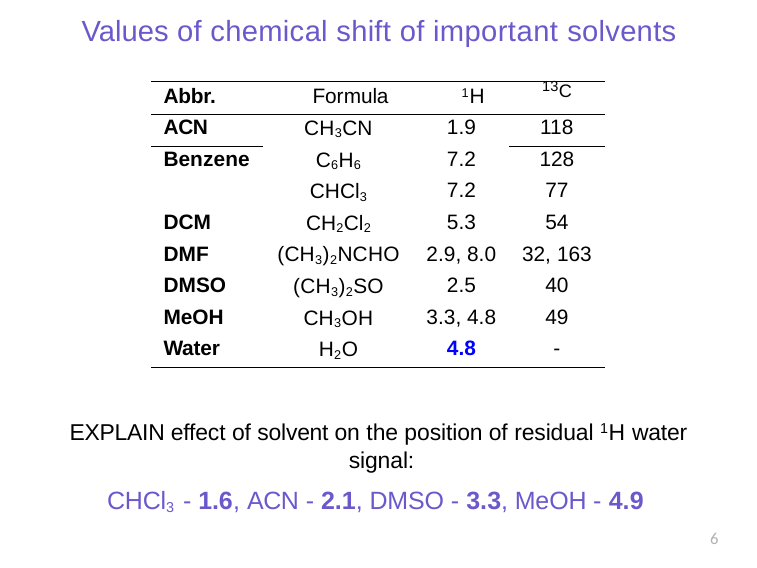

# Values of chemical shift of important solvents
| Abbr. Formula 1H |  |  | 13C |
| --- | --- | --- | --- |
| ACN | CH3CN | 1.9 | 118 |
| Benzene | C6H6 | 7.2 | 128 |
|  | CHCl3 | 7.2 | 77 |
| DCM | CH2Cl2 | 5.3 | 54 |
| DMF | (CH3)2NCHO | 2.9, 8.0 | 32, 163 |
| DMSO | (CH3)2SO | 2.5 | 40 |
| MeOH | CH3OH | 3.3, 4.8 | 49 |
| Water | H2O | 4.8 | - |
EXPLAIN effect of solvent on the position of residual 1H water  signal:
CHCl3 - 1.6, ACN - 2.1, DMSO - 3.3, MeOH - 4.9
6